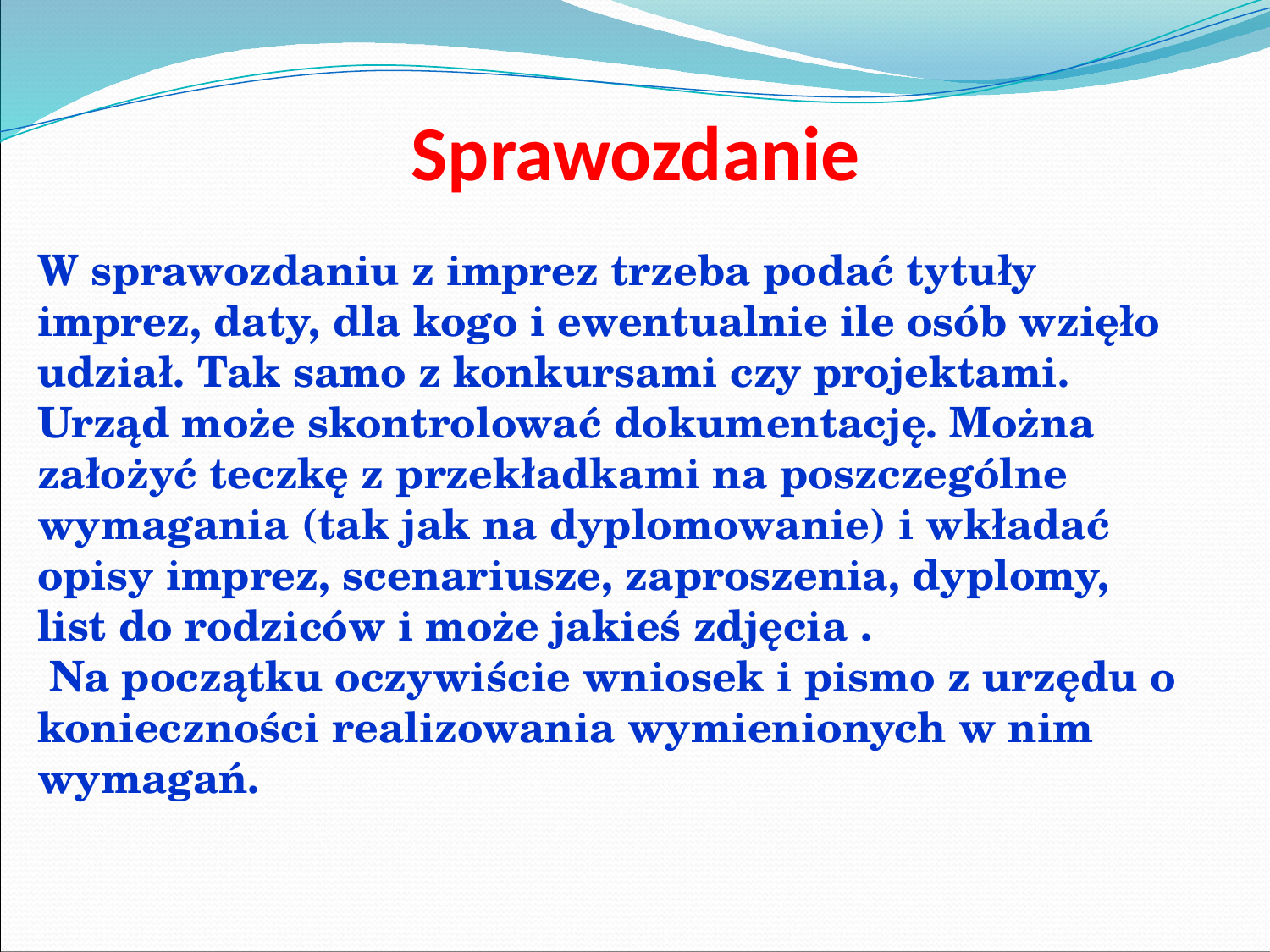

# Sprawozdanie

W sprawozdaniu z imprez trzeba podać tytuły imprez, daty, dla kogo i ewentualnie ile osób wzięło udział. Tak samo z konkursami czy projektami.
Urząd może skontrolować dokumentację. Można  założyć teczkę z przekładkami na poszczególne wymagania (tak jak na dyplomowanie) i wkładać opisy imprez, scenariusze, zaproszenia, dyplomy, list do rodziców i może jakieś zdjęcia .
 Na początku oczywiście wniosek i pismo z urzędu o konieczności realizowania wymienionych w nim wymagań.